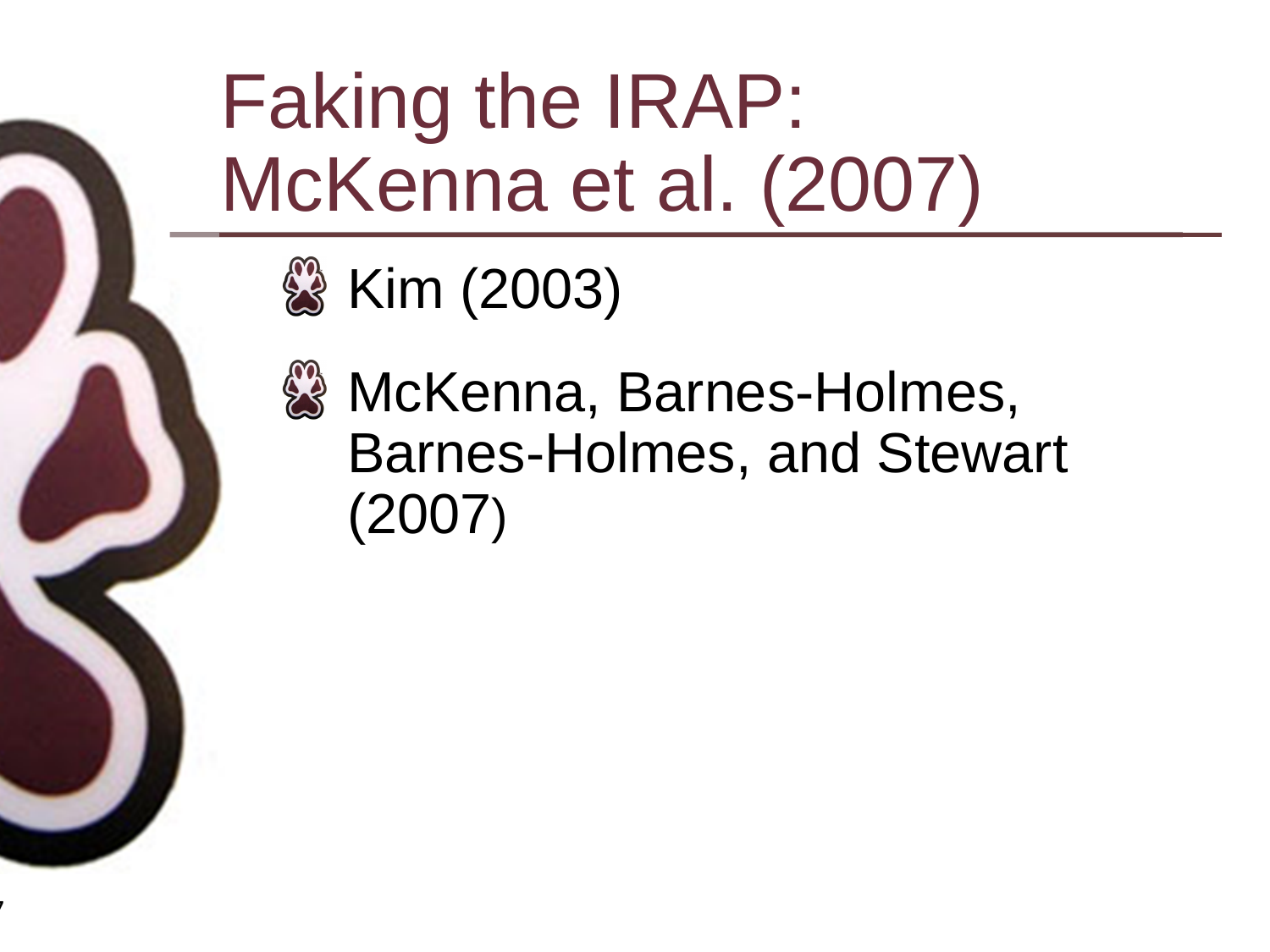

# Faking the IRAP: McKenna et al. (2007)
Kim (2003)

McKenna, Barnes-Holmes, Barnes-Holmes, and Stewart (2007)